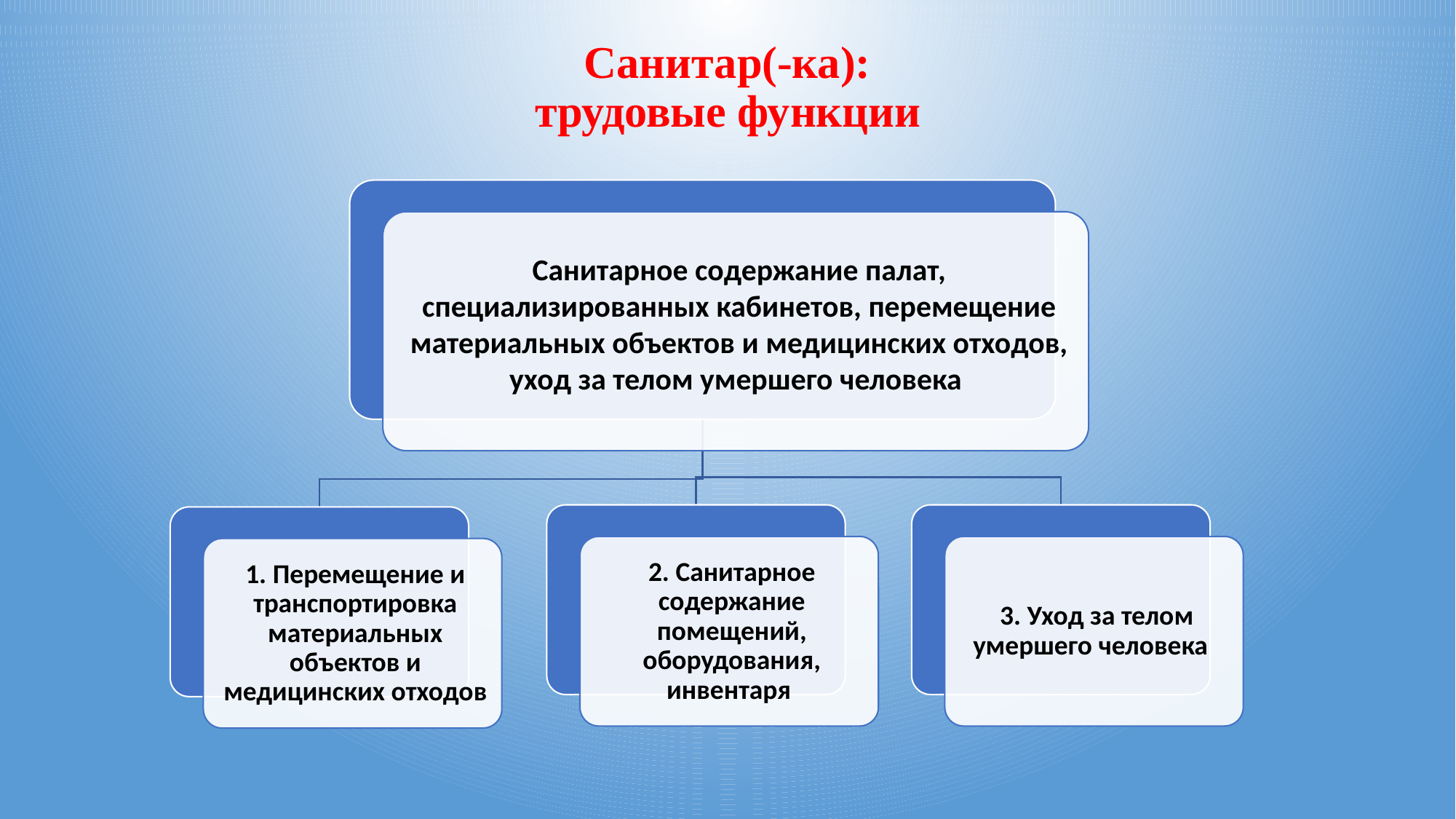

# Санитар(-ка): трудовые функции
Санитарное содержание палат, специализированных кабинетов, перемещение материальных объектов и медицинских отходов, уход за телом умершего человека

1. Перемещение и транспортировка материальных объектов и медицинских отходов
2. Санитарное содержание помещений, оборудования, инвентаря
3. Уход за телом умершего человека